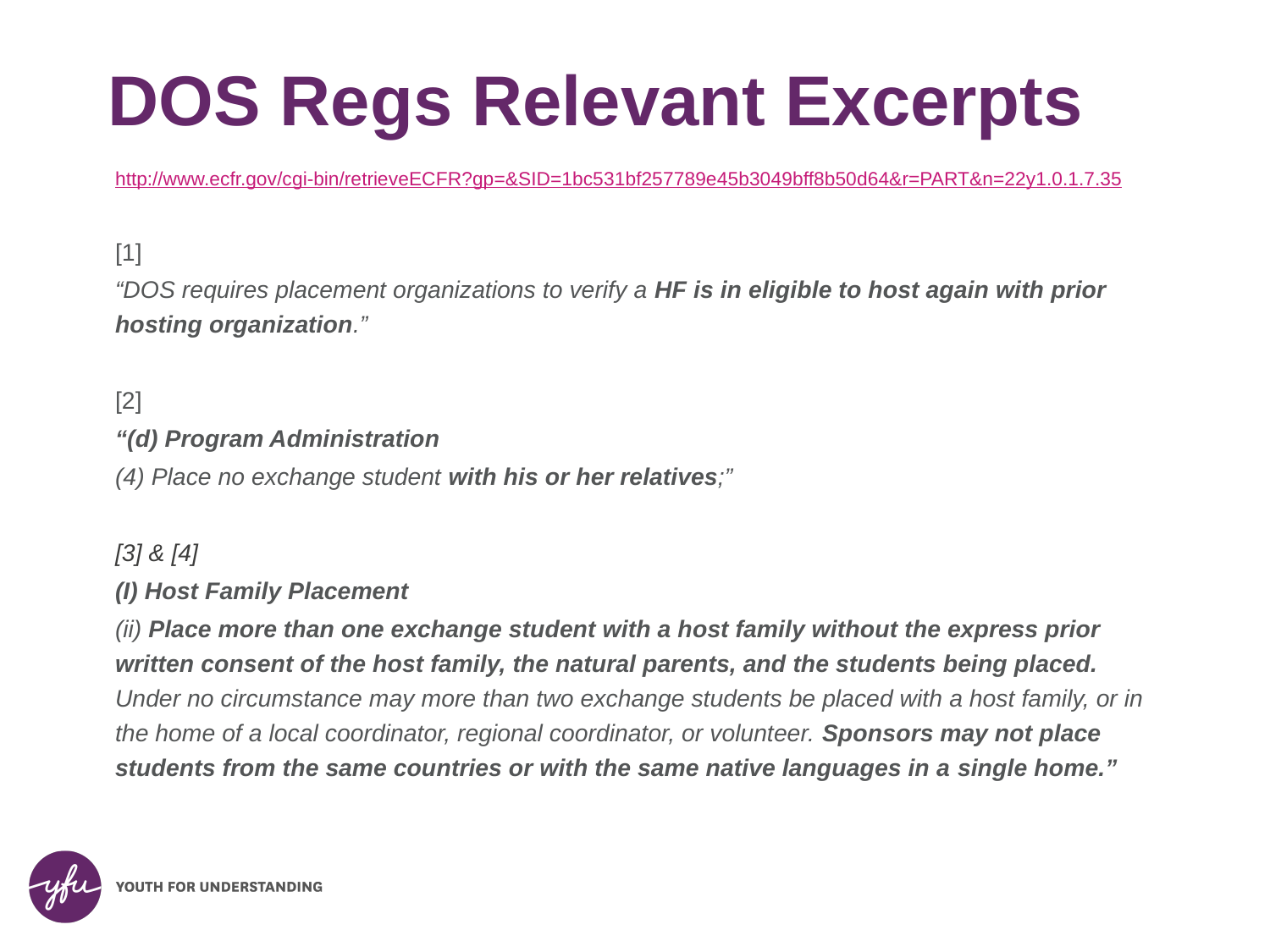

# DOS Regs Relevant Excerpts
http://www.ecfr.gov/cgi-bin/retrieveECFR?gp=&SID=1bc531bf257789e45b3049bff8b50d64&r=PART&n=22y1.0.1.7.35

[1]
“DOS requires placement organizations to verify a HF is in eligible to host again with prior hosting organization.”

[2]
“(d) Program Administration
(4) Place no exchange student with his or her relatives;”

[3] & [4]
(I) Host Family Placement
(ii) Place more than one exchange student with a host family without the express prior written consent of the host family, the natural parents, and the students being placed. Under no circumstance may more than two exchange students be placed with a host family, or in the home of a local coordinator, regional coordinator, or volunteer. Sponsors may not place students from the same countries or with the same native languages in a single home.”